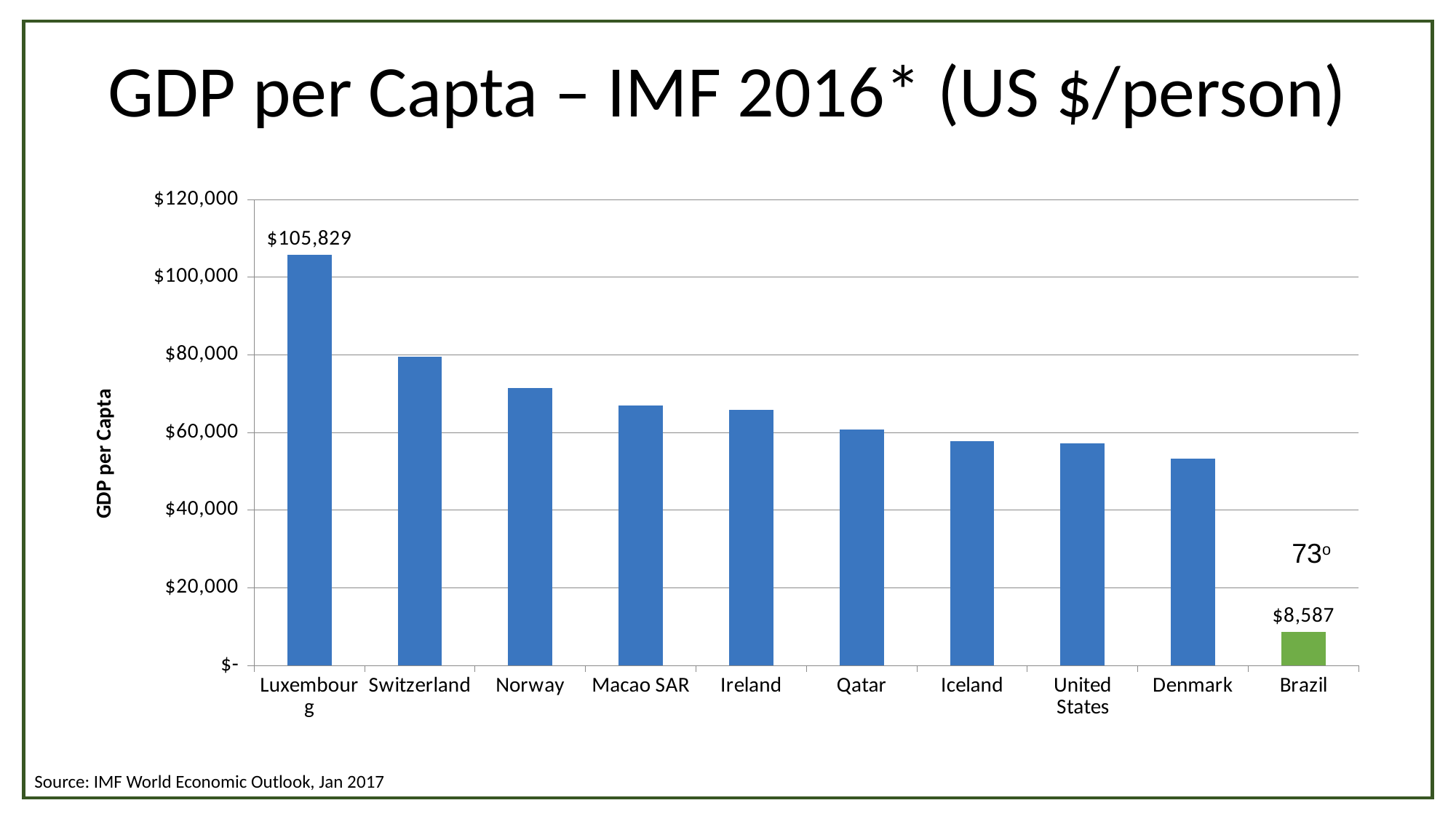

# GDP per Capta – IMF 2016* (US $/person)

### Chart

| Category |  |
|---|---|
| Luxembourg | 105829.045 |
| Switzerland | 79577.564 |
| Norway | 71497.289 |
| Macao SAR | 67012.687 |
| Ireland | 65870.825 |
| Qatar | 60732.69 |
| Iceland | 57888.649 |
| United States | 57293.79399999999 |
| Denmark | 53242.908 |
| Brazil | 8586.547 |
73o
Source: IMF World Economic Outlook, Jan 2017